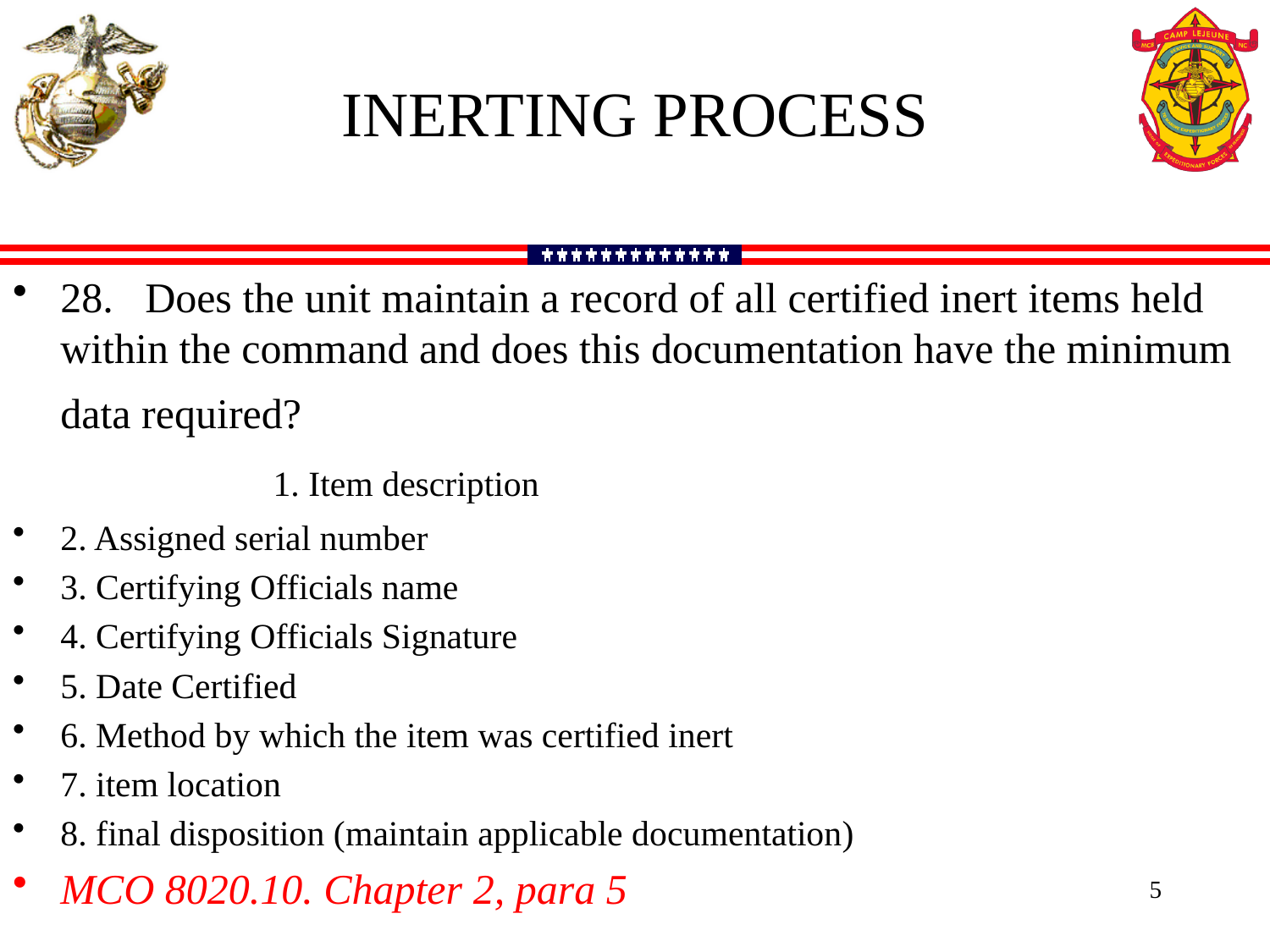

inerting process
28.   Does the unit maintain a record of all certified inert items held within the command and does this documentation have the minimum data required?                                                                                   1. Item description
2. Assigned serial number
3. Certifying Officials name
4. Certifying Officials Signature
5. Date Certified
6. Method by which the item was certified inert
7. item location
8. final disposition (maintain applicable documentation)
MCO 8020.10. Chapter 2, para 5
5